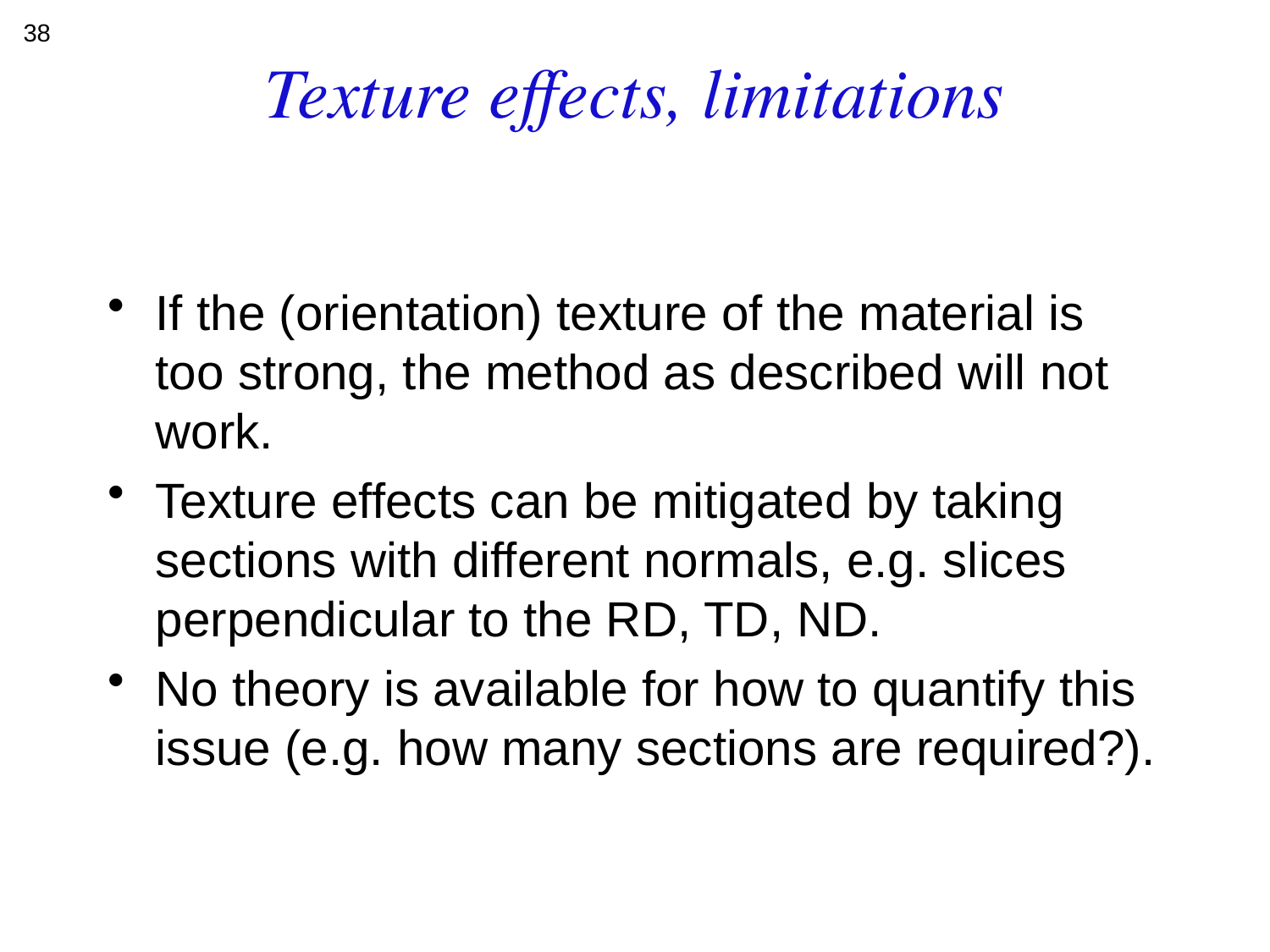

38
# Texture effects, limitations
If the (orientation) texture of the material is too strong, the method as described will not work.
Texture effects can be mitigated by taking sections with different normals, e.g. slices perpendicular to the RD, TD, ND.
No theory is available for how to quantify this issue (e.g. how many sections are required?).